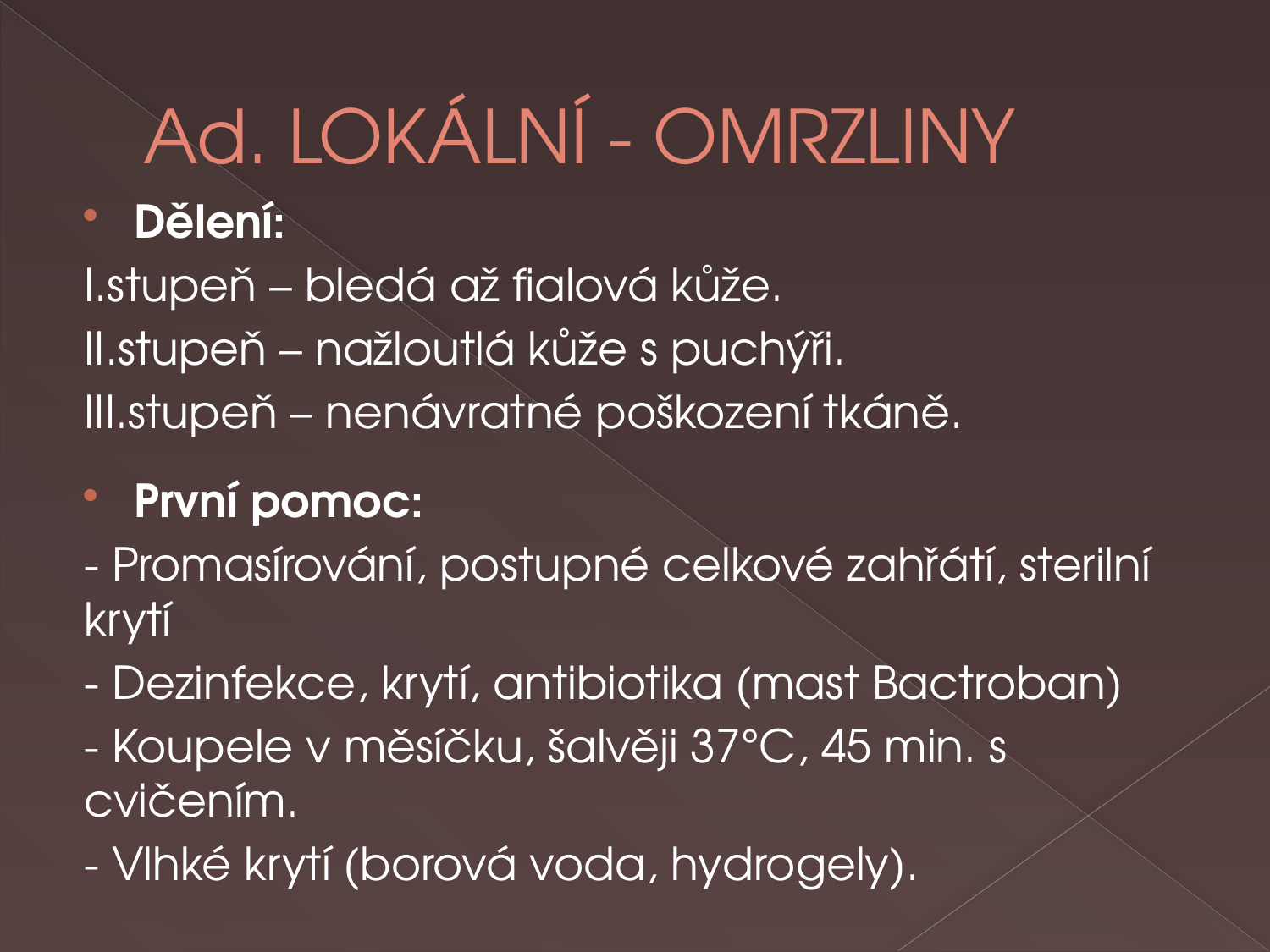

# Ad. LOKÁLNÍ - OMRZLINY
Dělení:
I.stupeň – bledá až fialová kůže.
II.stupeň – nažloutlá kůže s puchýři.
III.stupeň – nenávratné poškození tkáně.

První pomoc:
- Promasírování, postupné celkové zahřátí, sterilní krytí
- Dezinfekce, krytí, antibiotika (mast Bactroban)
- Koupele v měsíčku, šalvěji 37°C, 45 min. s cvičením.
- Vlhké krytí (borová voda, hydrogely).